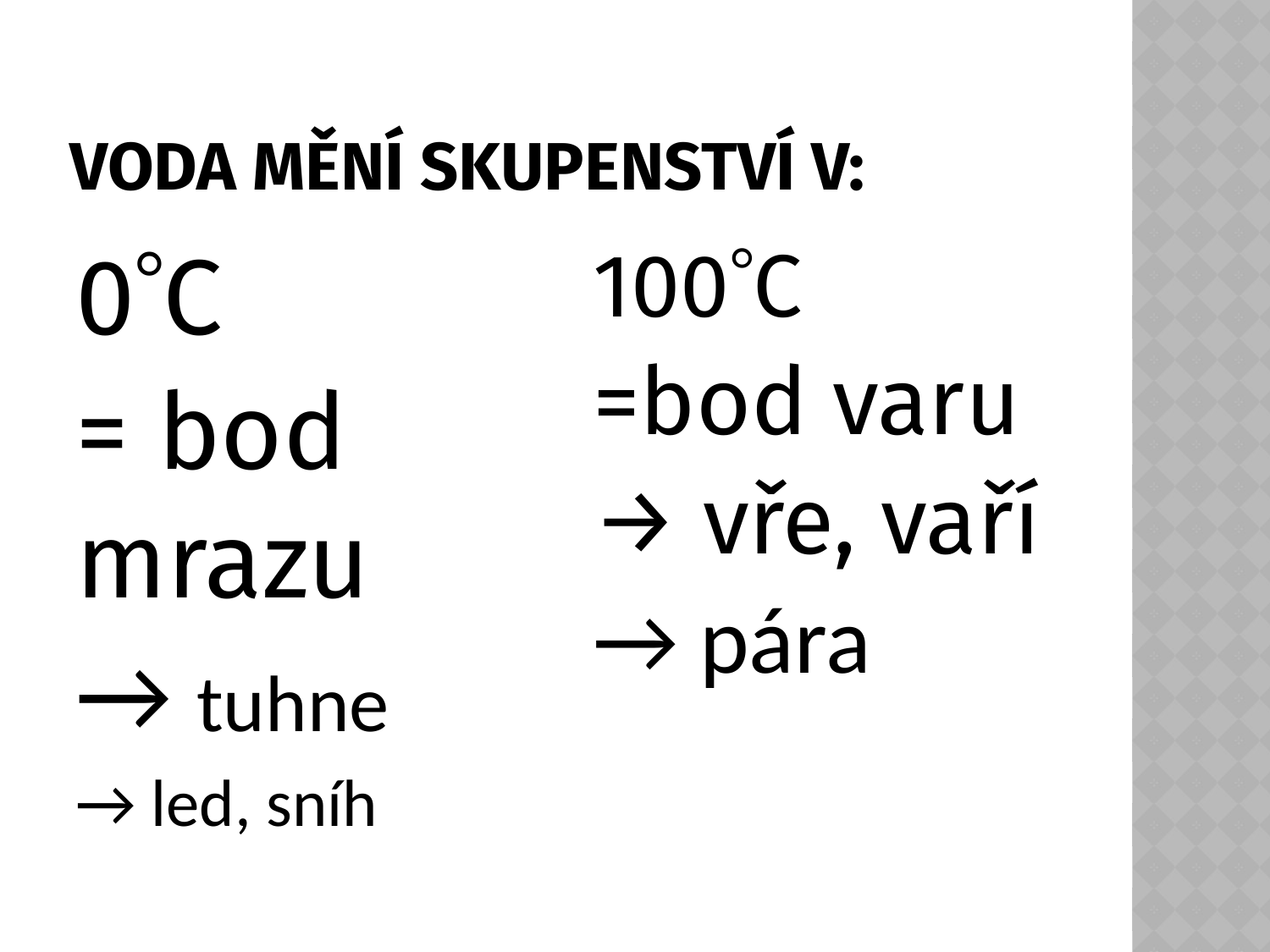

# Voda mění skupenství v:
0°C
= bod mrazu
→ tuhne
→ led, sníh
100°C
=bod varu
→ vře, vaří
→ pára